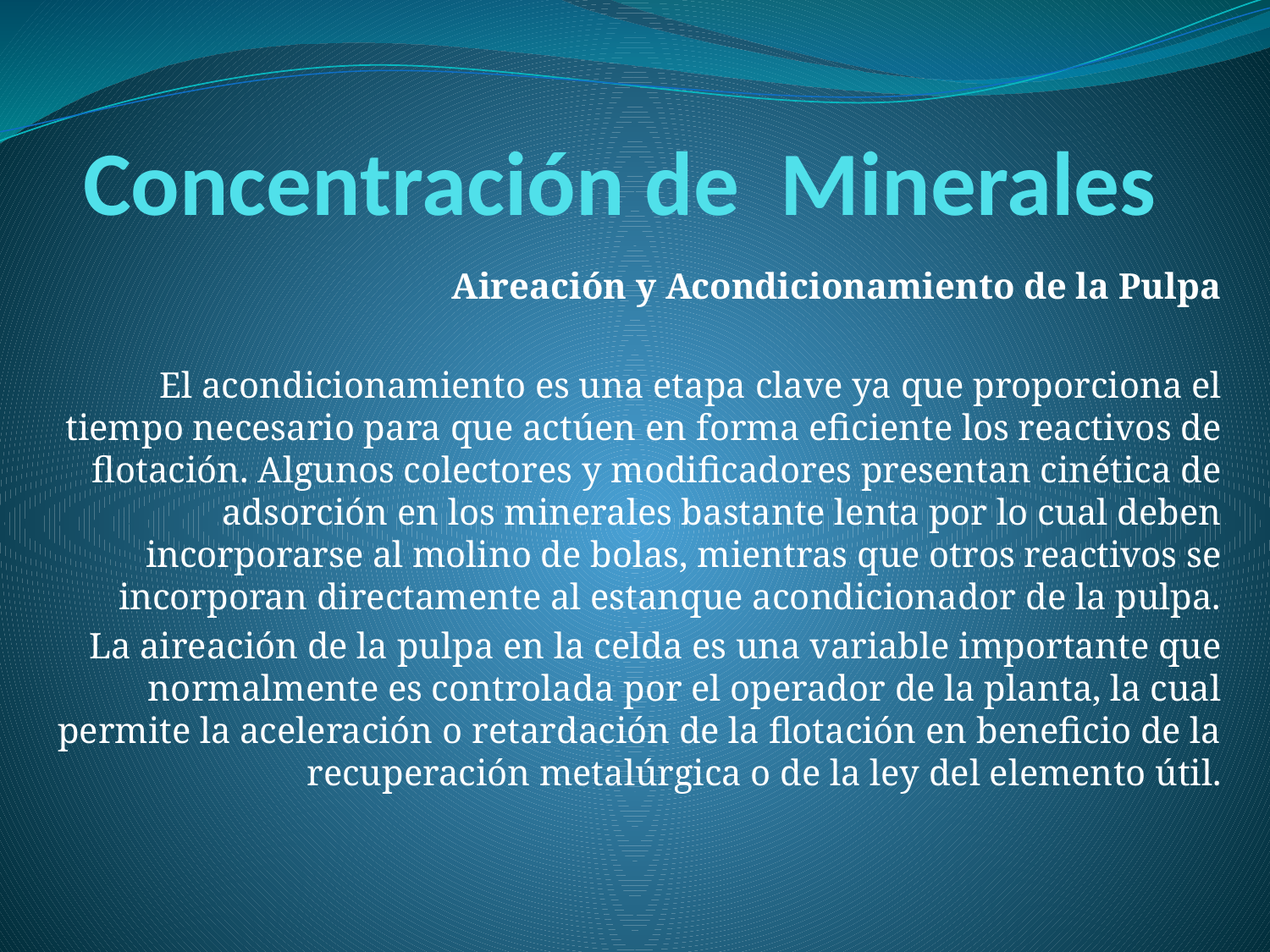

# Concentración de  Minerales
 Aireación y Acondicionamiento de la Pulpa

El acondicionamiento es una etapa clave ya que proporciona el tiempo necesario para que actúen en forma eficiente los reactivos de flotación. Algunos colectores y modificadores presentan cinética de adsorción en los minerales bastante lenta por lo cual deben incorporarse al molino de bolas, mientras que otros reactivos se incorporan directamente al estanque acondicionador de la pulpa.
La aireación de la pulpa en la celda es una variable importante que normalmente es controlada por el operador de la planta, la cual permite la aceleración o retardación de la flotación en beneficio de la recuperación metalúrgica o de la ley del elemento útil.